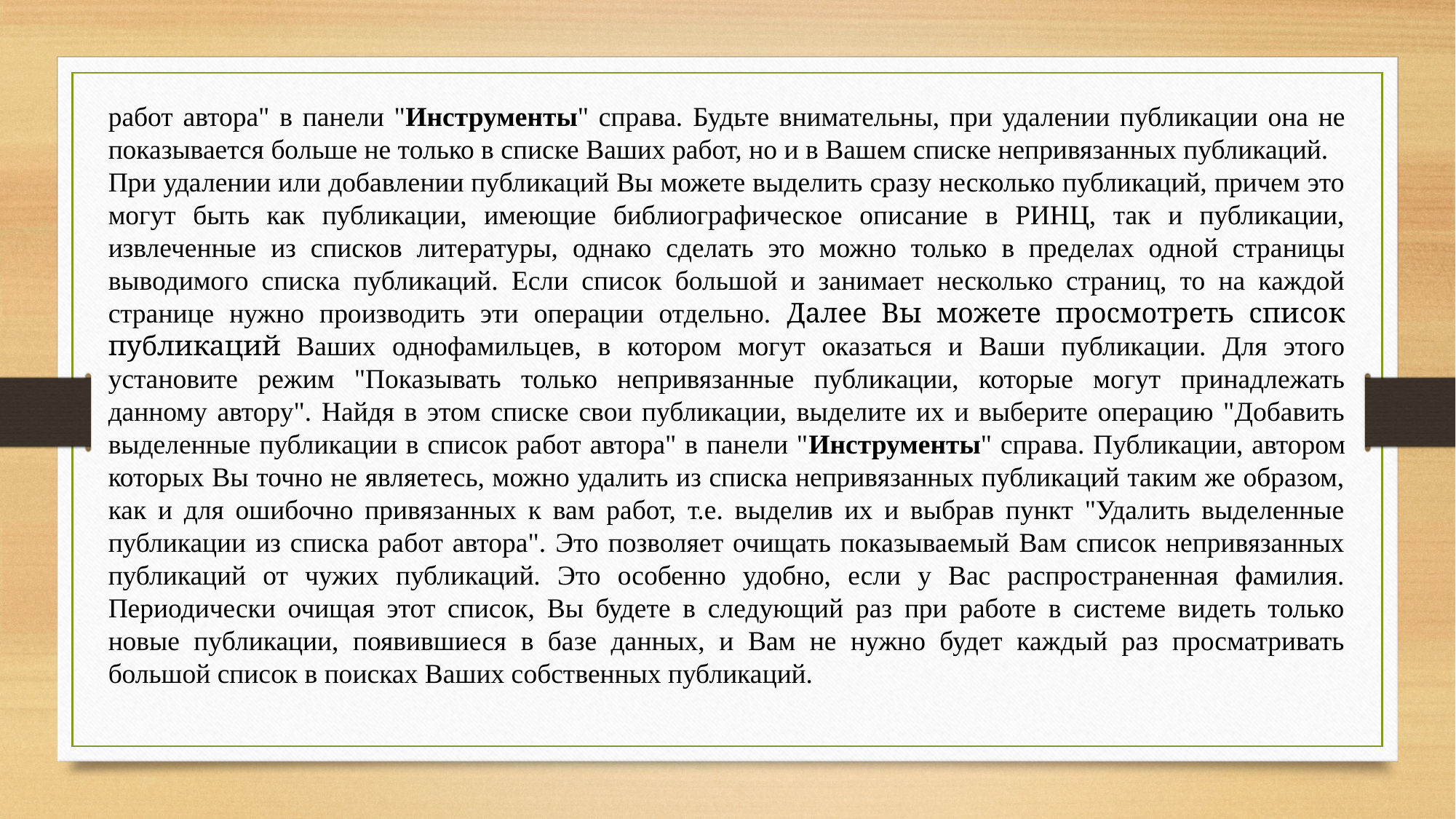

работ автора" в панели "Инструменты" справа. Будьте внимательны, при удалении публикации она не показывается больше не только в списке Ваших работ, но и в Вашем списке непривязанных публикаций.
При удалении или добавлении публикаций Вы можете выделить сразу несколько публикаций, причем это могут быть как публикации, имеющие библиографическое описание в РИНЦ, так и публикации, извлеченные из списков литературы, однако сделать это можно только в пределах одной страницы выводимого списка публикаций. Если список большой и занимает несколько страниц, то на каждой странице нужно производить эти операции отдельно. Далее Вы можете просмотреть список публикаций Ваших однофамильцев, в котором могут оказаться и Ваши публикации. Для этого установите режим "Показывать только непривязанные публикации, которые могут принадлежать данному автору". Найдя в этом списке свои публикации, выделите их и выберите операцию "Добавить выделенные публикации в список работ автора" в панели "Инструменты" справа. Публикации, автором которых Вы точно не являетесь, можно удалить из списка непривязанных публикаций таким же образом, как и для ошибочно привязанных к вам работ, т.е. выделив их и выбрав пункт "Удалить выделенные публикации из списка работ автора". Это позволяет очищать показываемый Вам список непривязанных публикаций от чужих публикаций. Это особенно удобно, если у Вас распространенная фамилия. Периодически очищая этот список, Вы будете в следующий раз при работе в системе видеть только новые публикации, появившиеся в базе данных, и Вам не нужно будет каждый раз просматривать большой список в поисках Ваших собственных публикаций.